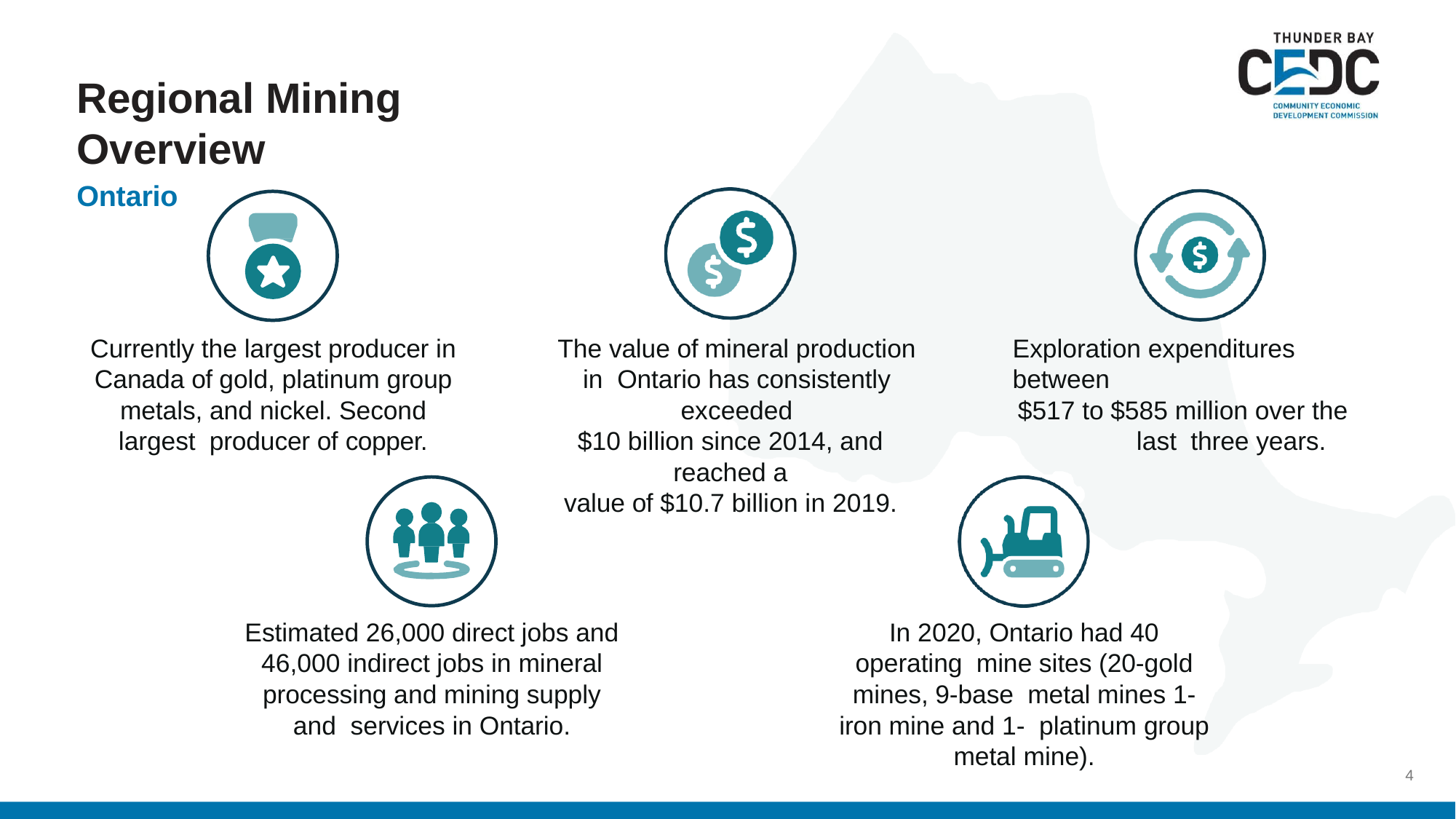

# Regional Mining Overview
Ontario

Currently the largest producer in  Canada of gold, platinum group  metals, and nickel. Second largest  producer of copper.
The value of mineral production in  Ontario has consistently exceeded
$10 billion since 2014, and reached a
value of $10.7 billion in 2019.
Exploration expenditures between
$517 to $585 million over the last  three years.

Estimated 26,000 direct jobs and  46,000 indirect jobs in mineral  processing and mining supply and  services in Ontario.
In 2020, Ontario had 40 operating  mine sites (20-gold mines, 9-base  metal mines 1-iron mine and 1-  platinum group metal mine).
4